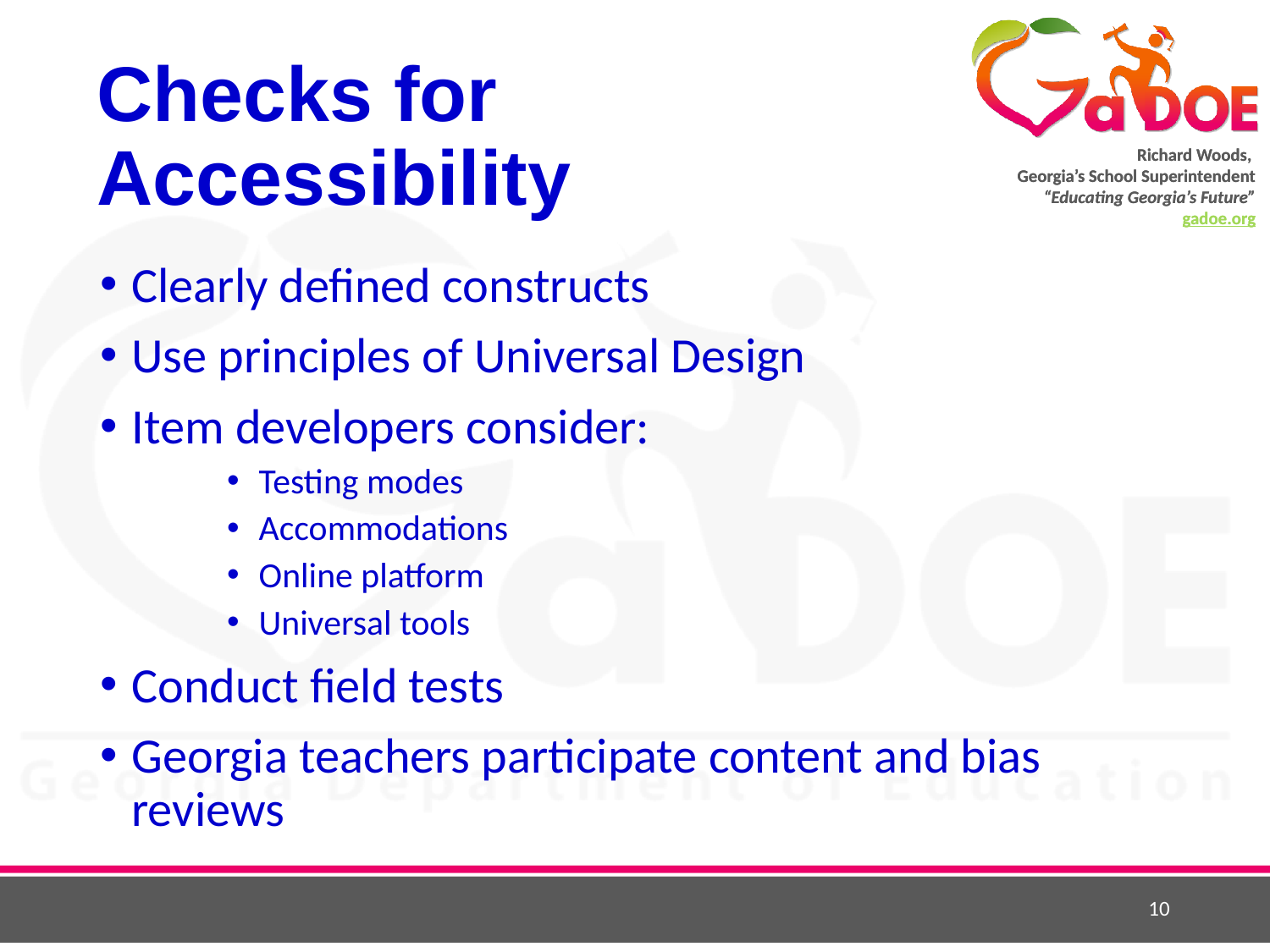

# Checks for Accessibility
Clearly defined constructs
Use principles of Universal Design
Item developers consider:
Testing modes
Accommodations
Online platform
Universal tools
Conduct field tests
Georgia teachers participate content and bias reviews

10